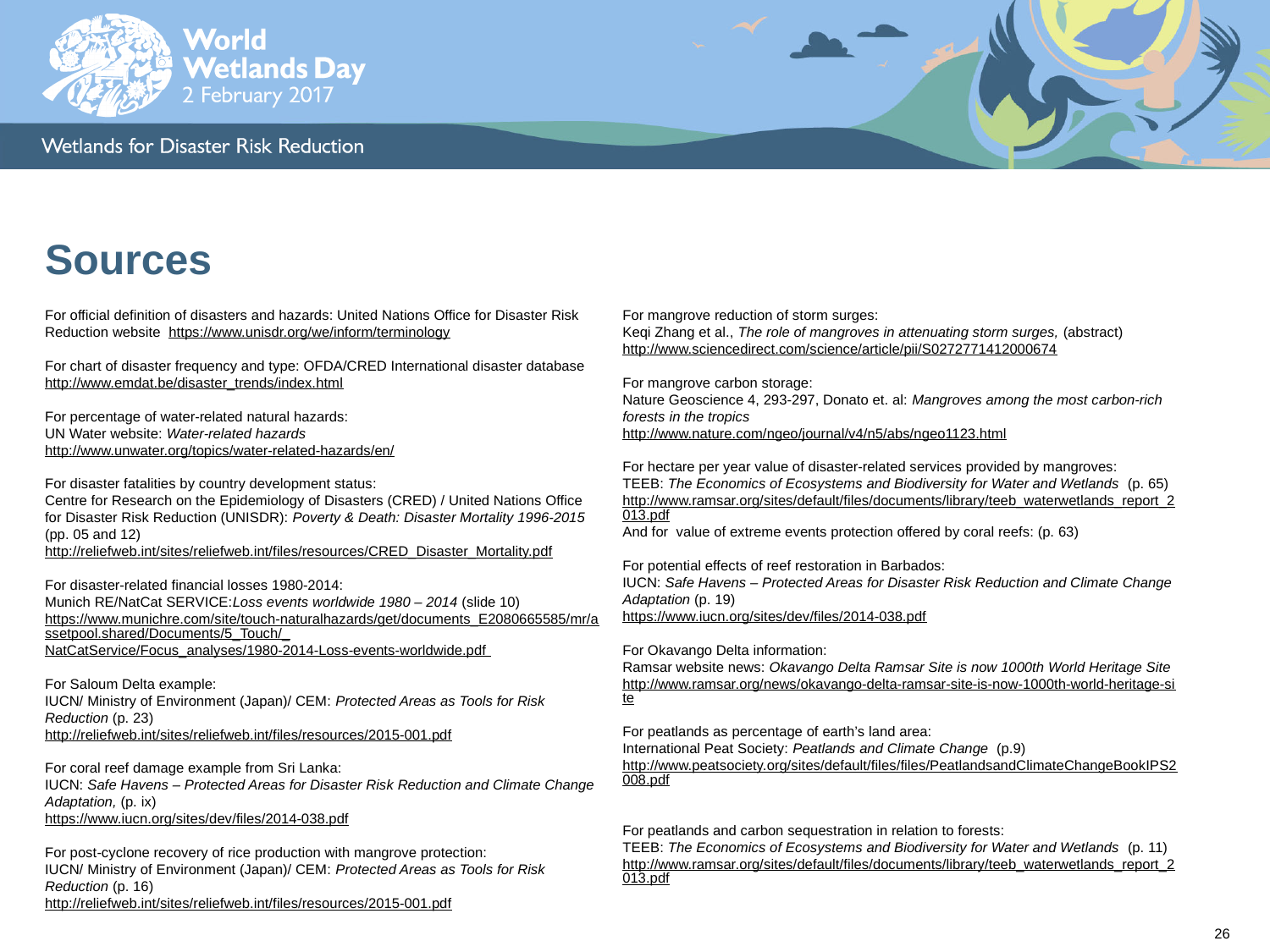

# Sources
For official definition of disasters and hazards: United Nations Office for Disaster Risk Reduction website  https://www.unisdr.org/we/inform/terminology

For chart of disaster frequency and type: OFDA/CRED International disaster database
http://www.emdat.be/disaster_trends/index.html

For percentage of water-related natural hazards:
UN Water website: Water-related hazards
http://www.unwater.org/topics/water-related-hazards/en/

For disaster fatalities by country development status:
Centre for Research on the Epidemiology of Disasters (CRED) / United Nations Office for Disaster Risk Reduction (UNISDR): Poverty & Death: Disaster Mortality 1996-2015 (pp. 05 and 12)
http://reliefweb.int/sites/reliefweb.int/files/resources/CRED_Disaster_Mortality.pdf

For disaster-related financial losses 1980-2014:
Munich RE/NatCat SERVICE:Loss events worldwide 1980 – 2014 (slide 10)
https://www.munichre.com/site/touch-naturalhazards/get/documents_E2080665585/mr/assetpool.shared/Documents/5_Touch/_NatCatService/Focus_analyses/1980-2014-Loss-events-worldwide.pdf

For Saloum Delta example:
IUCN/ Ministry of Environment (Japan)/ CEM: Protected Areas as Tools for Risk Reduction (p. 23)
http://reliefweb.int/sites/reliefweb.int/files/resources/2015-001.pdf

For coral reef damage example from Sri Lanka:
IUCN: Safe Havens – Protected Areas for Disaster Risk Reduction and Climate Change Adaptation, (p. ix)
https://www.iucn.org/sites/dev/files/2014-038.pdf

For post-cyclone recovery of rice production with mangrove protection:
IUCN/ Ministry of Environment (Japan)/ CEM: Protected Areas as Tools for Risk Reduction (p. 16)
http://reliefweb.int/sites/reliefweb.int/files/resources/2015-001.pdf

For mangrove reduction of storm surges:
Keqi Zhang et al., The role of mangroves in attenuating storm surges, (abstract)
http://www.sciencedirect.com/science/article/pii/S0272771412000674

For mangrove carbon storage:
Nature Geoscience 4, 293-297, Donato et. al: Mangroves among the most carbon-rich forests in the tropics
http://www.nature.com/ngeo/journal/v4/n5/abs/ngeo1123.html

For hectare per year value of disaster-related services provided by mangroves:
TEEB: The Economics of Ecosystems and Biodiversity for Water and Wetlands  (p. 65)
http://www.ramsar.org/sites/default/files/documents/library/teeb_waterwetlands_report_2013.pdf
And for  value of extreme events protection offered by coral reefs: (p. 63)

For potential effects of reef restoration in Barbados:
IUCN: Safe Havens – Protected Areas for Disaster Risk Reduction and Climate Change Adaptation (p. 19)
https://www.iucn.org/sites/dev/files/2014-038.pdf

For Okavango Delta information:
Ramsar website news: Okavango Delta Ramsar Site is now 1000th World Heritage Site
http://www.ramsar.org/news/okavango-delta-ramsar-site-is-now-1000th-world-heritage-site

For peatlands as percentage of earth’s land area:
International Peat Society: Peatlands and Climate Change  (p.9)
http://www.peatsociety.org/sites/default/files/files/PeatlandsandClimateChangeBookIPS2008.pdf

For peatlands and carbon sequestration in relation to forests:
TEEB: The Economics of Ecosystems and Biodiversity for Water and Wetlands  (p. 11)
http://www.ramsar.org/sites/default/files/documents/library/teeb_waterwetlands_report_2013.pdf

26